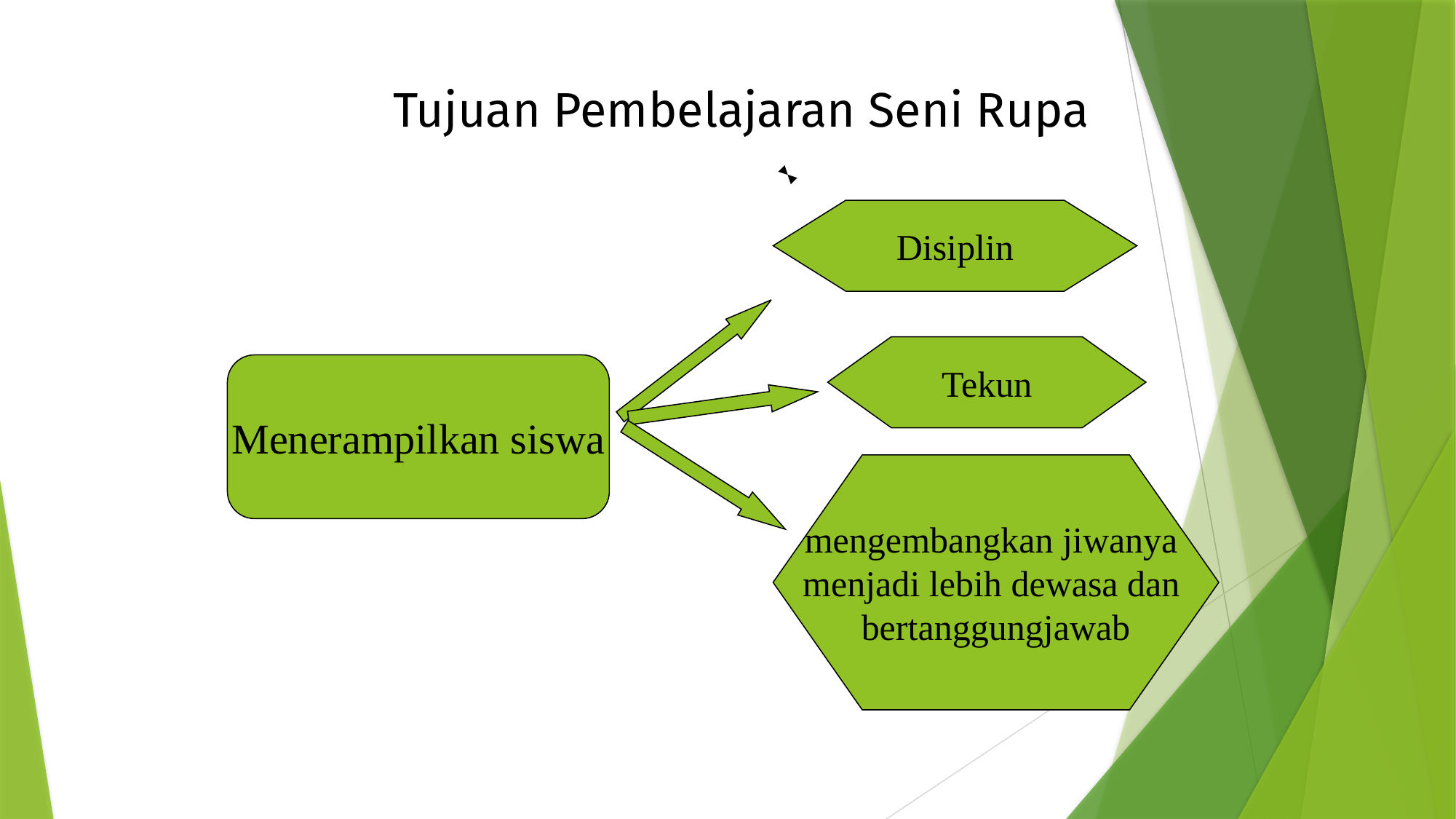

# Tujuan Pembelajaran Seni Rupa
Disiplin

Tekun

Menerampilkan siswa

mengembangkan jiwanya
menjadi lebih dewasa dan
bertanggungjawab